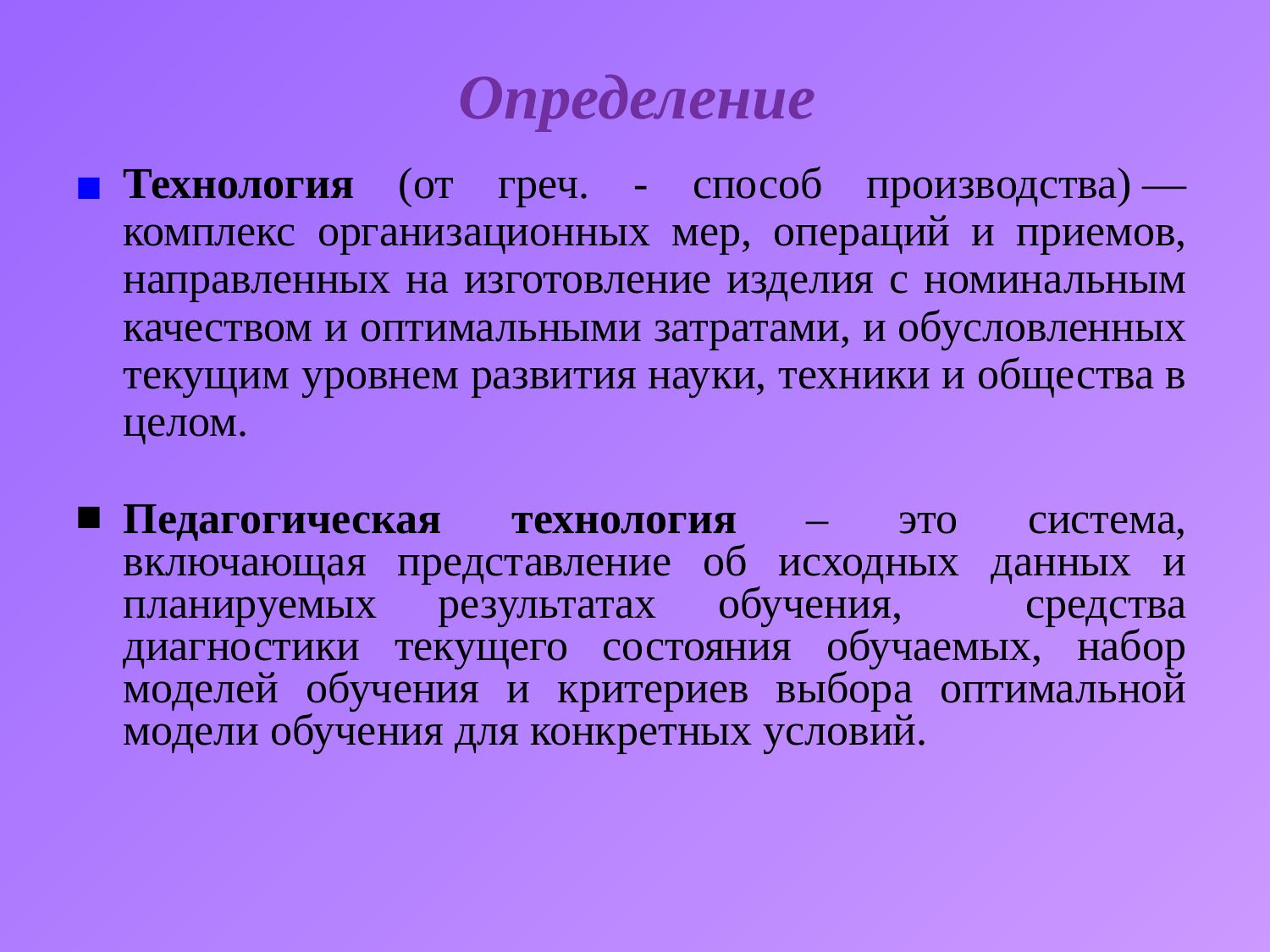

# Определение
Технология (от греч. - способ производства) — комплекс организационных мер, операций и приемов, направленных на изготовление изделия с номинальным качеством и оптимальными затратами, и обусловленных текущим уровнем развития науки, техники и общества в целом.

Педагогическая технология – это система, включающая представление об исходных данных и планируемых результатах обучения,  средства диагностики текущего состояния обучаемых, набор моделей обучения и критериев выбора оптимальной модели обучения для конкретных условий.